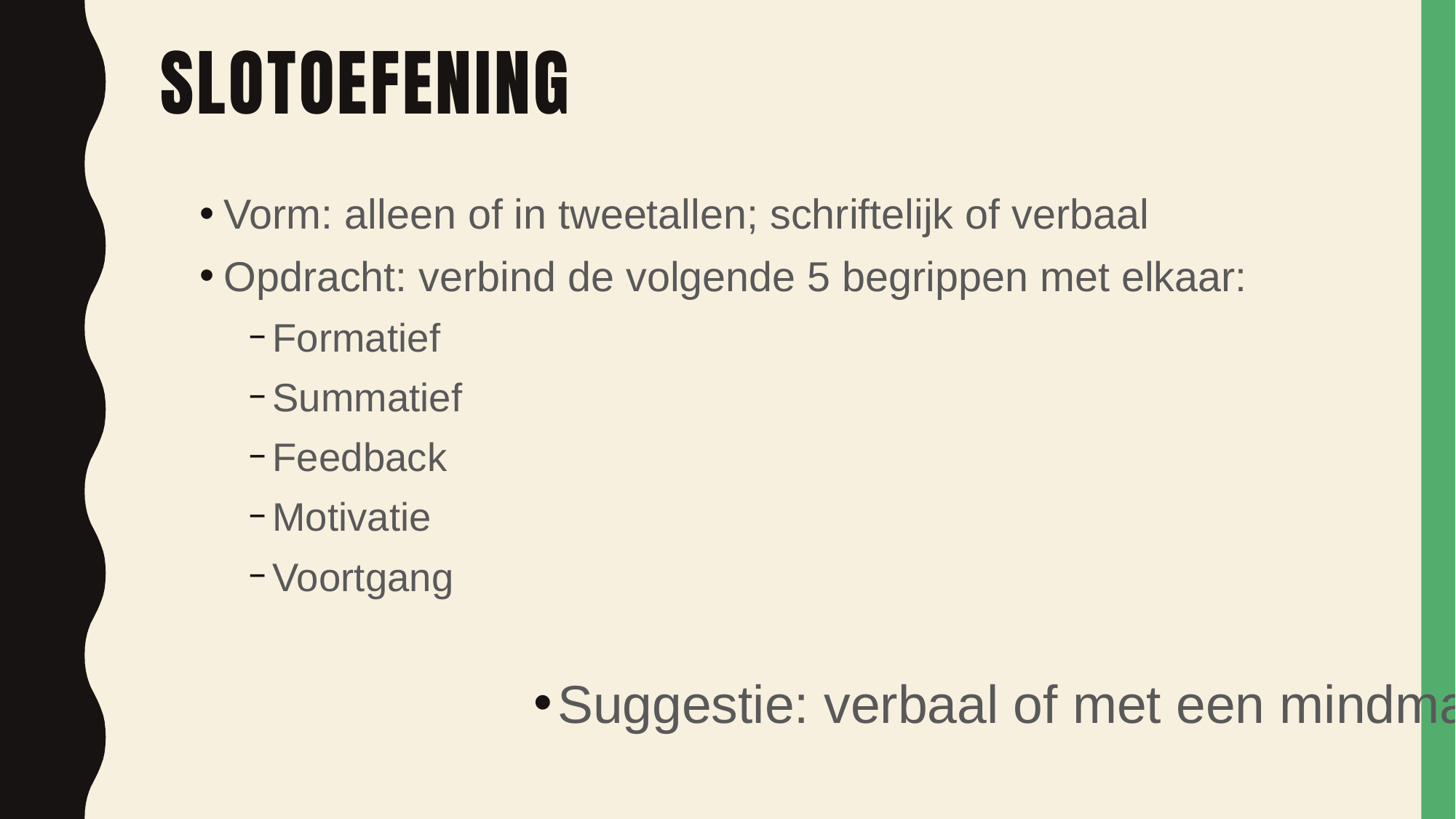

# slotoefening
Vorm: alleen of in tweetallen; schriftelijk of verbaal
Opdracht: verbind de volgende 5 begrippen met elkaar:
Formatief
Summatief
Feedback
Motivatie
Voortgang
Suggestie: verbaal of met een mindmap.